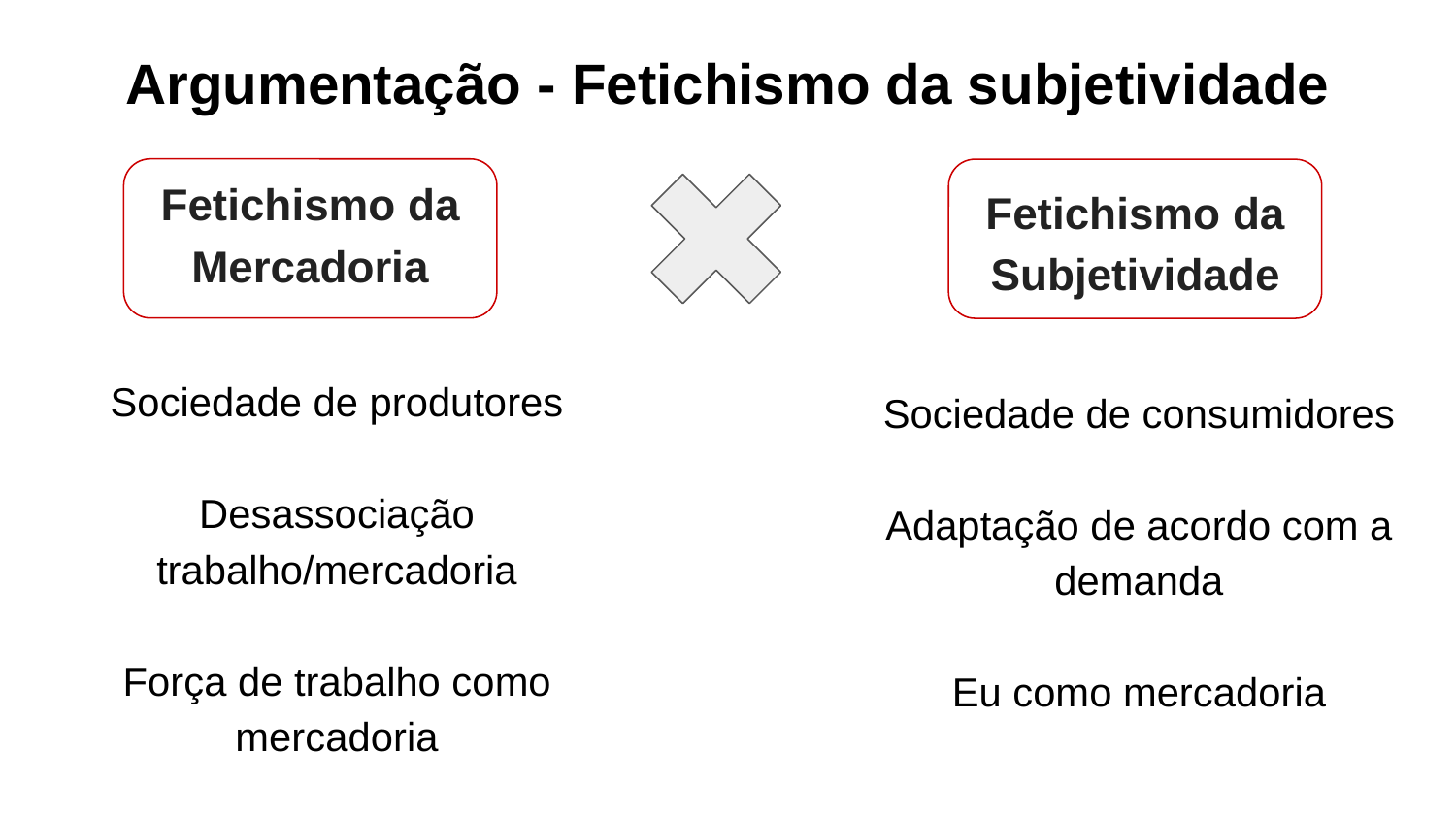

Argumentação - Fetichismo da subjetividade

# Fetichismo da Mercadoria
Fetichismo da Subjetividade
Sociedade de produtores

Desassociação trabalho/mercadoria

Força de trabalho como mercadoria

Sociedade de consumidores

Adaptação de acordo com a demanda

Eu como mercadoria